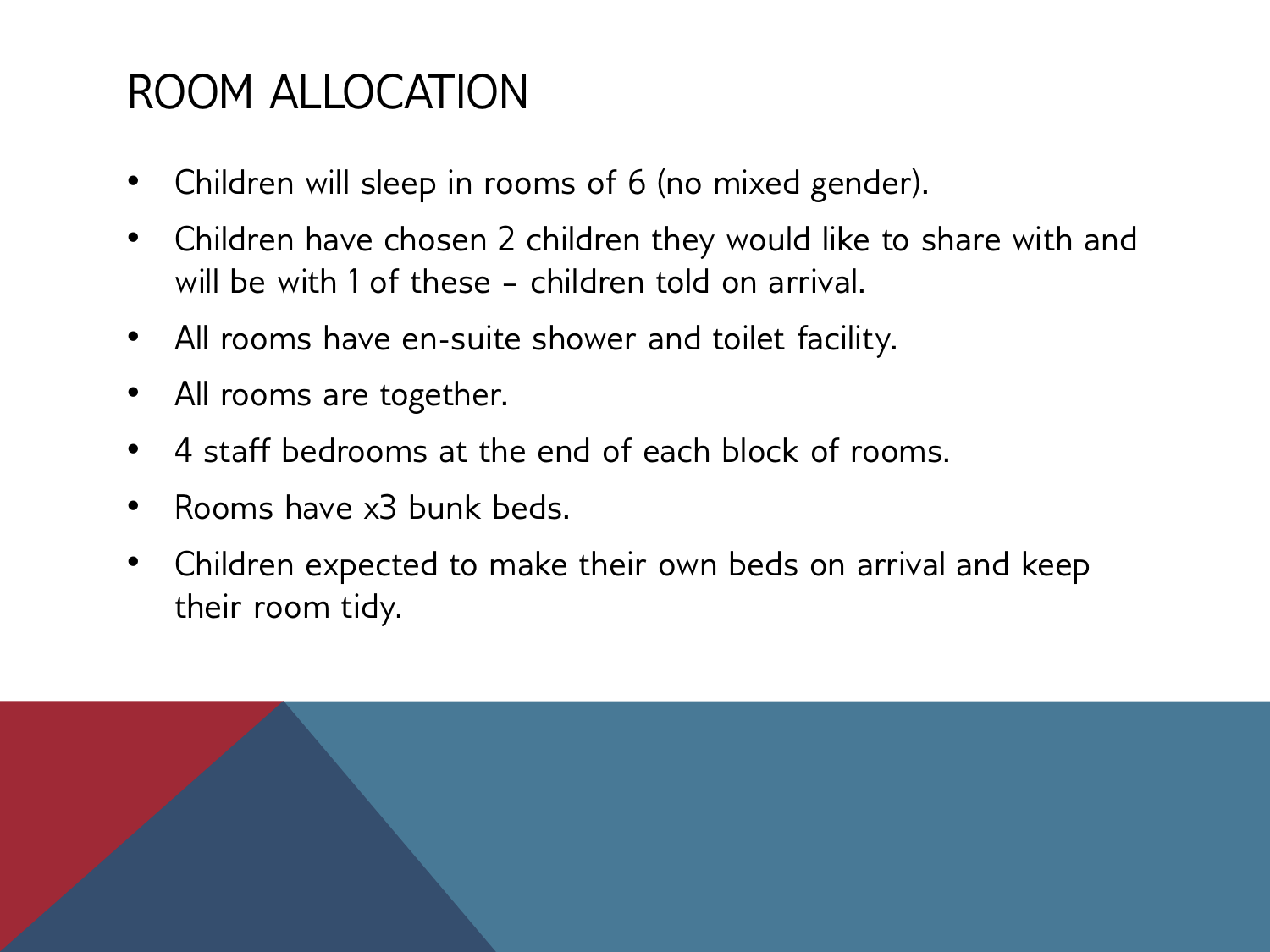

# ROOM ALLOCATION
Children will sleep in rooms of 6 (no mixed gender).
Children have chosen 2 children they would like to share with and will be with 1 of these – children told on arrival.
All rooms have en-suite shower and toilet facility.
All rooms are together.
4 staff bedrooms at the end of each block of rooms.
Rooms have x3 bunk beds.
Children expected to make their own beds on arrival and keep their room tidy.